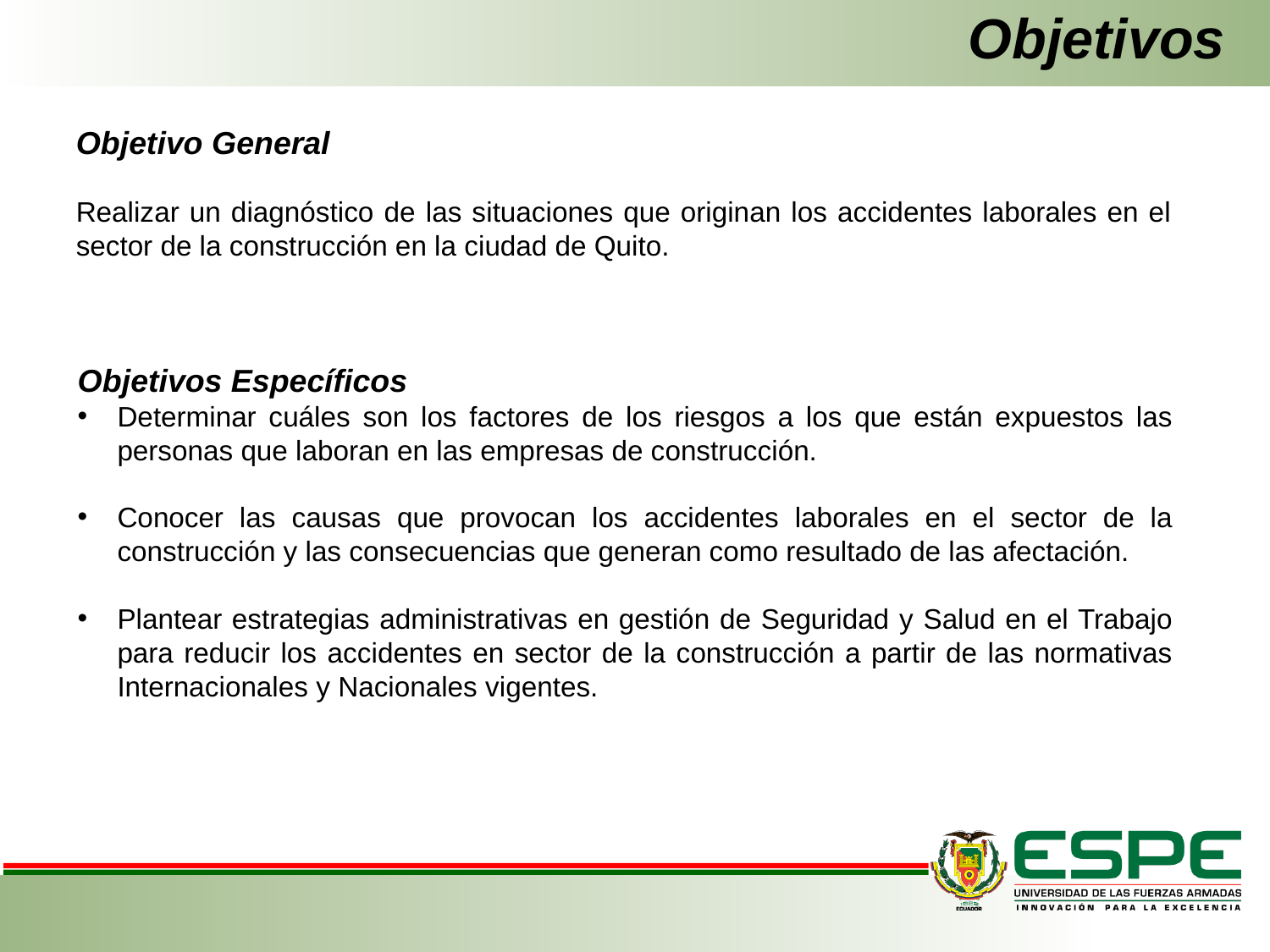

# Objetivos
Objetivo General

Realizar un diagnóstico de las situaciones que originan los accidentes laborales en el sector de la construcción en la ciudad de Quito.
Objetivos Específicos
Determinar cuáles son los factores de los riesgos a los que están expuestos las personas que laboran en las empresas de construcción.

Conocer las causas que provocan los accidentes laborales en el sector de la construcción y las consecuencias que generan como resultado de las afectación.

Plantear estrategias administrativas en gestión de Seguridad y Salud en el Trabajo para reducir los accidentes en sector de la construcción a partir de las normativas Internacionales y Nacionales vigentes.